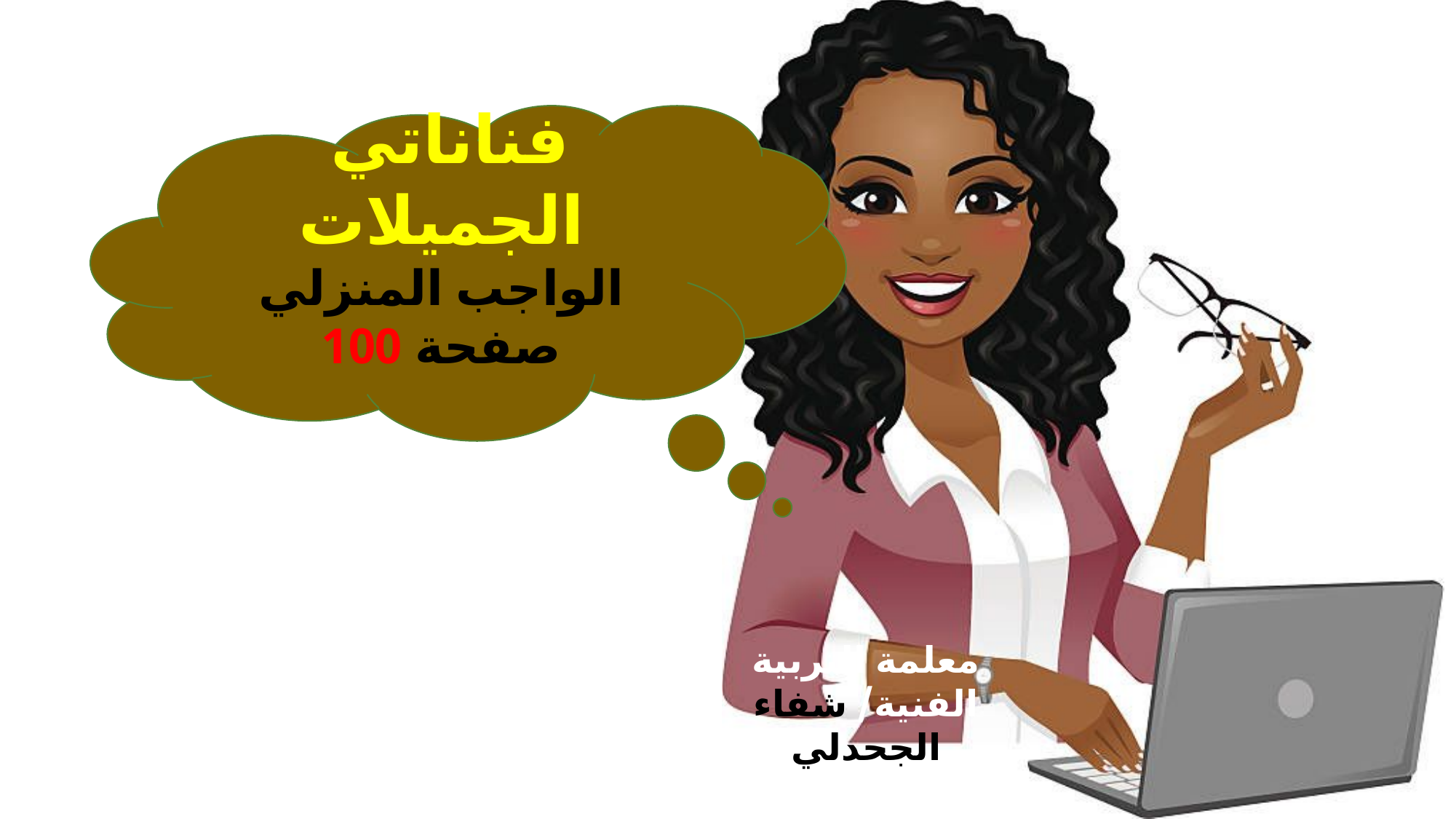

فناناتي  الجميلات
الواجب المنزلي
صفحة 100

معلمة التربية الفنية/ شفاء الجحدلي